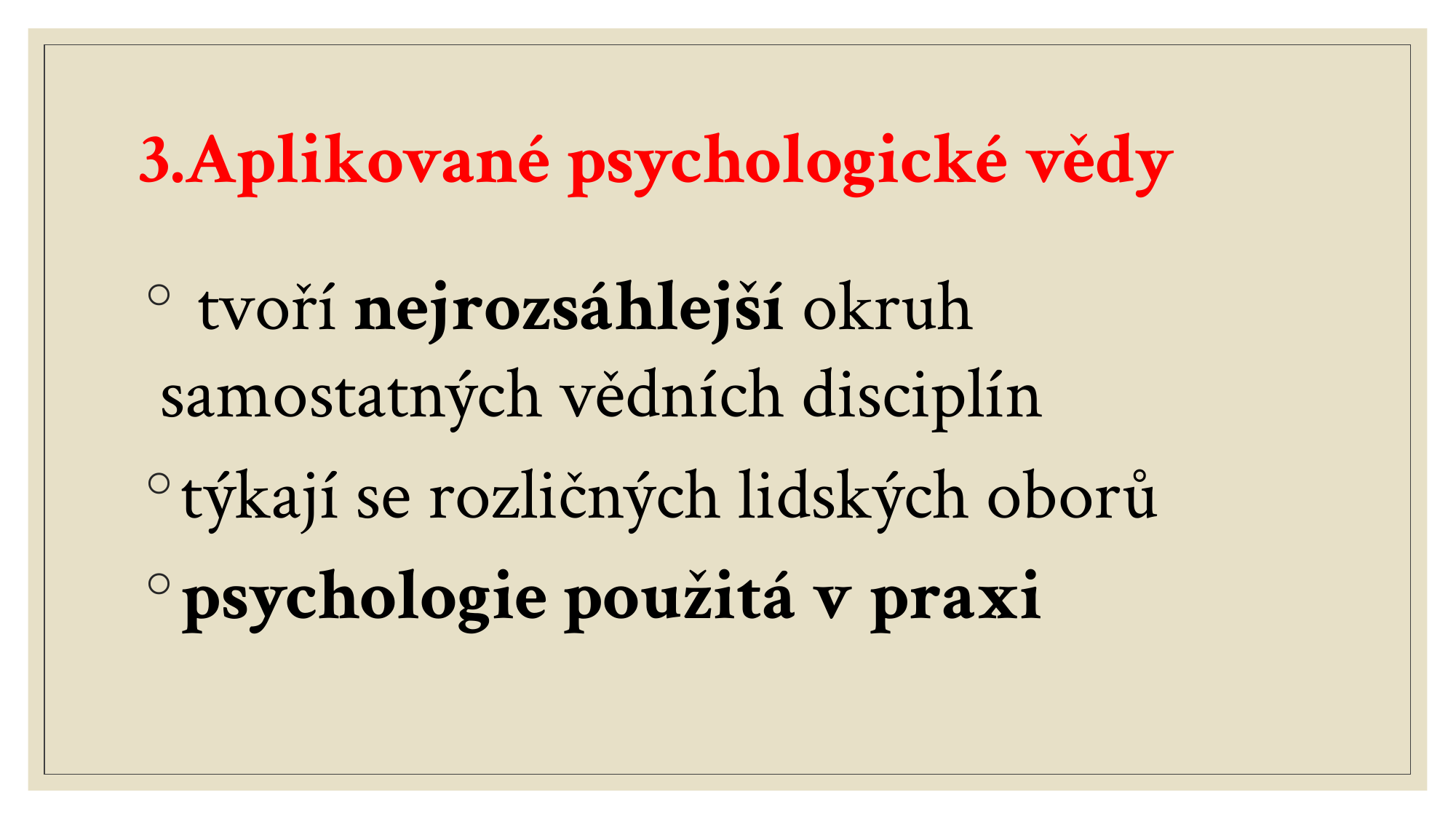

# 3.Aplikované psychologické vědy
 tvoří nejrozsáhlejší okruh samostatných vědních disciplín
týkají se rozličných lidských oborů
psychologie použitá v praxi